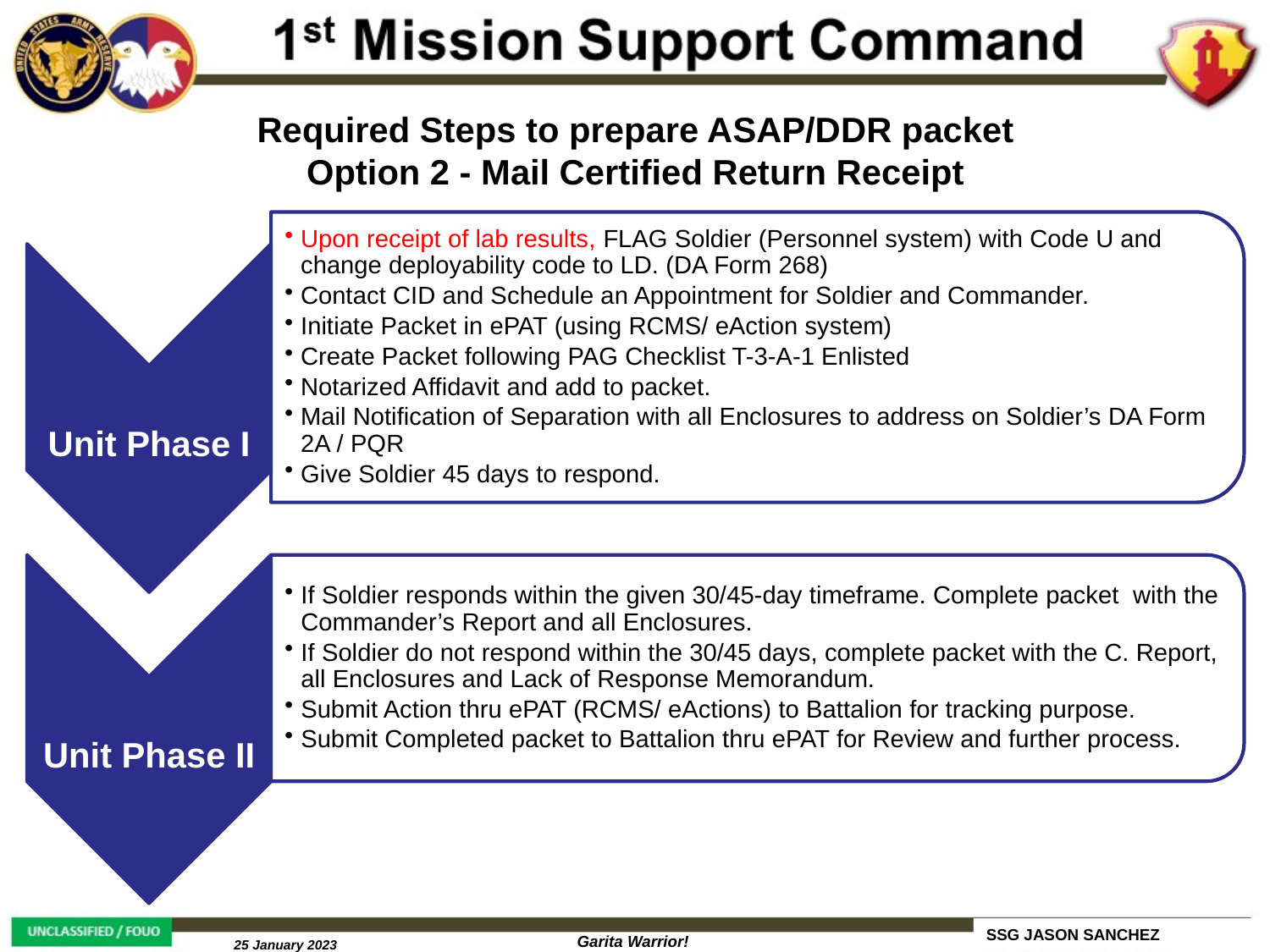

Required Steps to prepare ASAP/DDR packet
Option 2 - Mail Certified Return Receipt

Unit Phase I
Upon receipt of lab results, FLAG Soldier (Personnel system) with Code U and change deployability code to LD. (DA Form 268)
Contact CID and Schedule an Appointment for Soldier and Commander.
Initiate Packet in ePAT (using RCMS/ eAction system)
Create Packet following PAG Checklist T-3-A-1 Enlisted
Notarized Affidavit and add to packet.
Mail Notification of Separation with all Enclosures to address on Soldier’s DA Form 2A / PQR
Give Soldier 45 days to respond.

Unit Phase II
If Soldier responds within the given 30/45-day timeframe. Complete packet  with the Commander’s Report and all Enclosures.
If Soldier do not respond within the 30/45 days, complete packet with the C. Report, all Enclosures and Lack of Response Memorandum.
Submit Action thru ePAT (RCMS/ eActions) to Battalion for tracking purpose.
Submit Completed packet to Battalion thru ePAT for Review and further process.